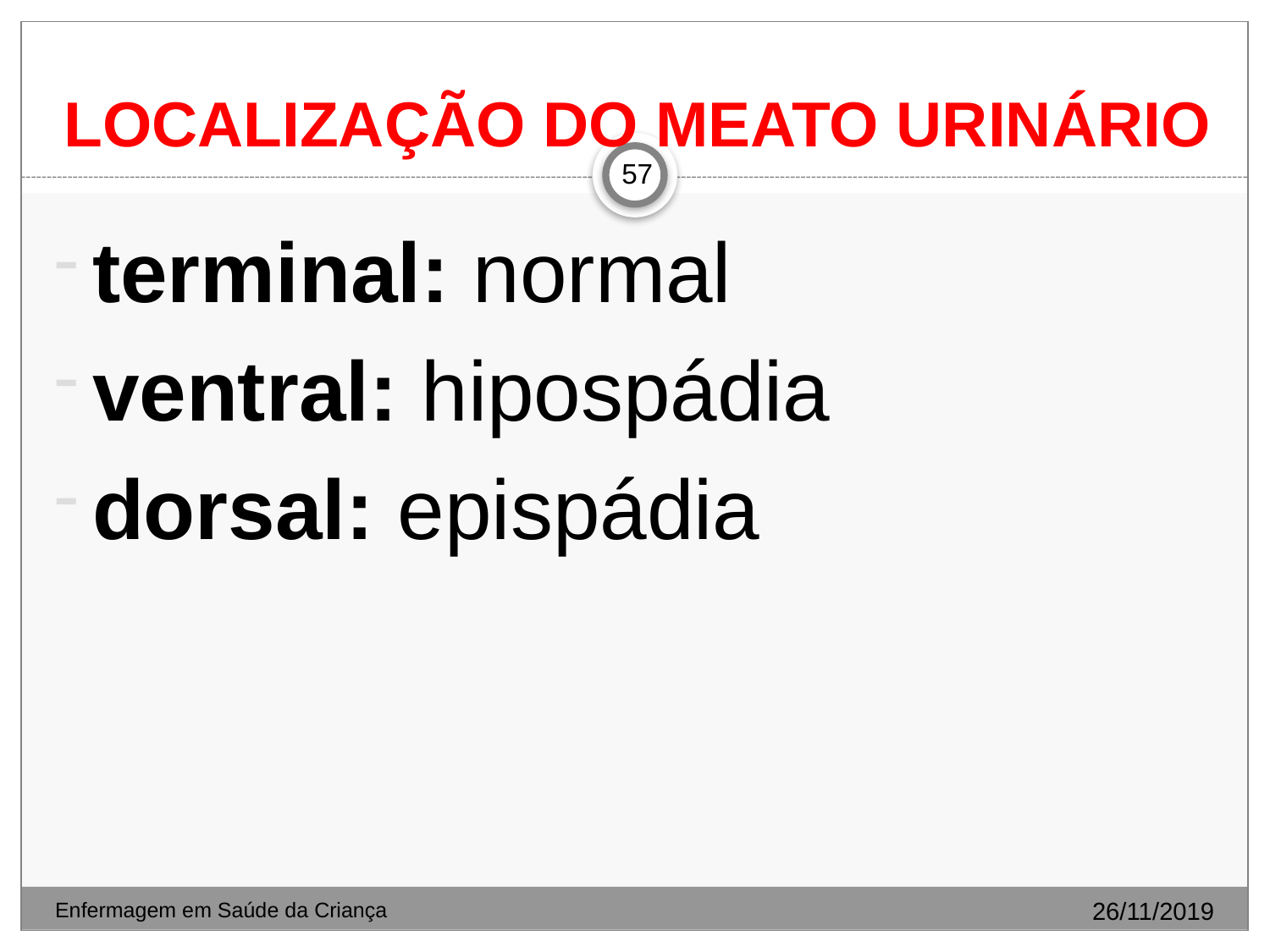

# LOCALIZAÇÃO DO MEATO URINÁRIO
57
terminal: normal
ventral: hipospádia
dorsal: epispádia
26/11/2019
Enfermagem em Saúde da Criança